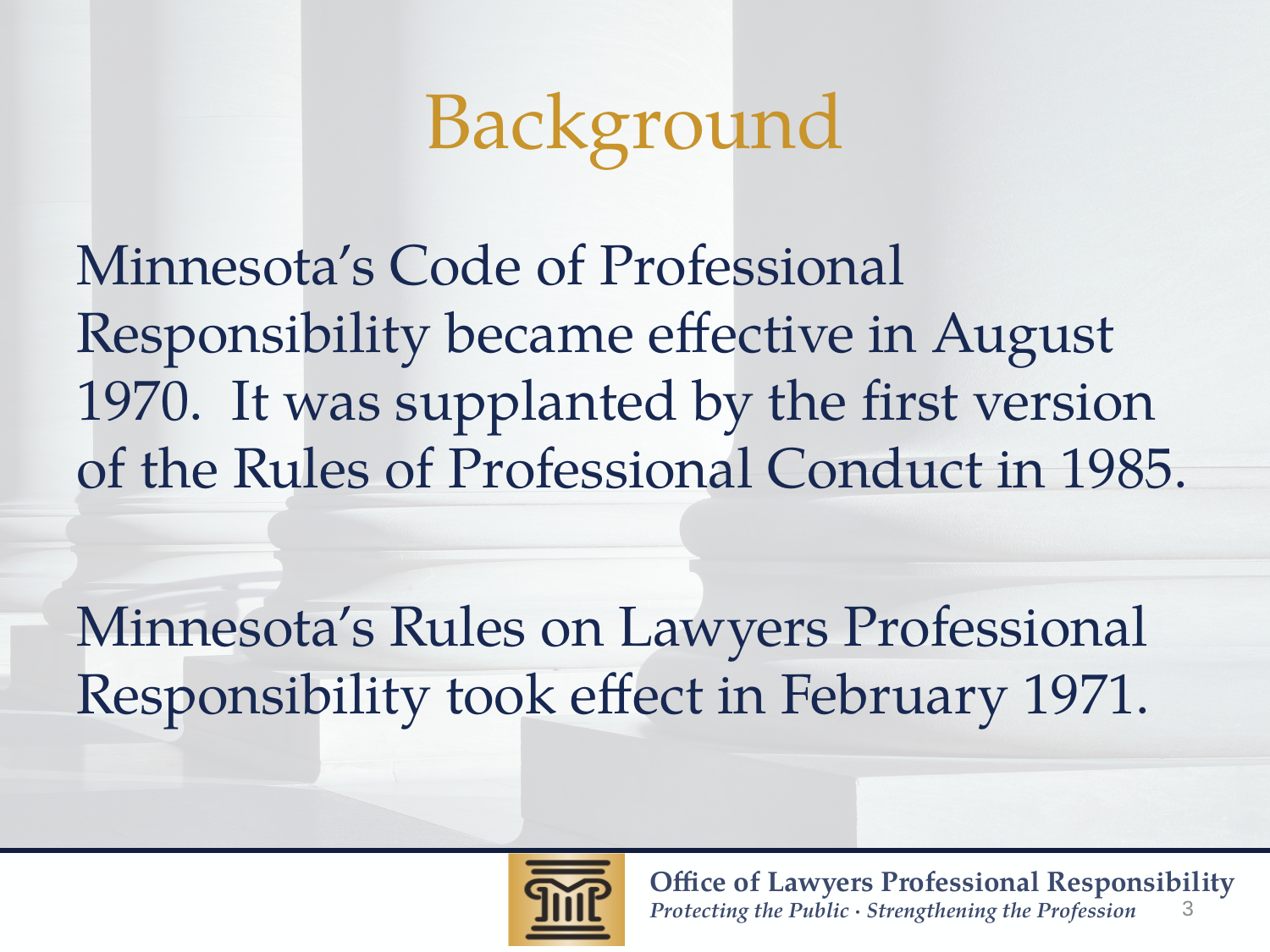

# Background
Minnesota’s Code of Professional Responsibility became effective in August 1970.  It was supplanted by the first version of the Rules of Professional Conduct in 1985.

Minnesota’s Rules on Lawyers Professional Responsibility took effect in February 1971.
3